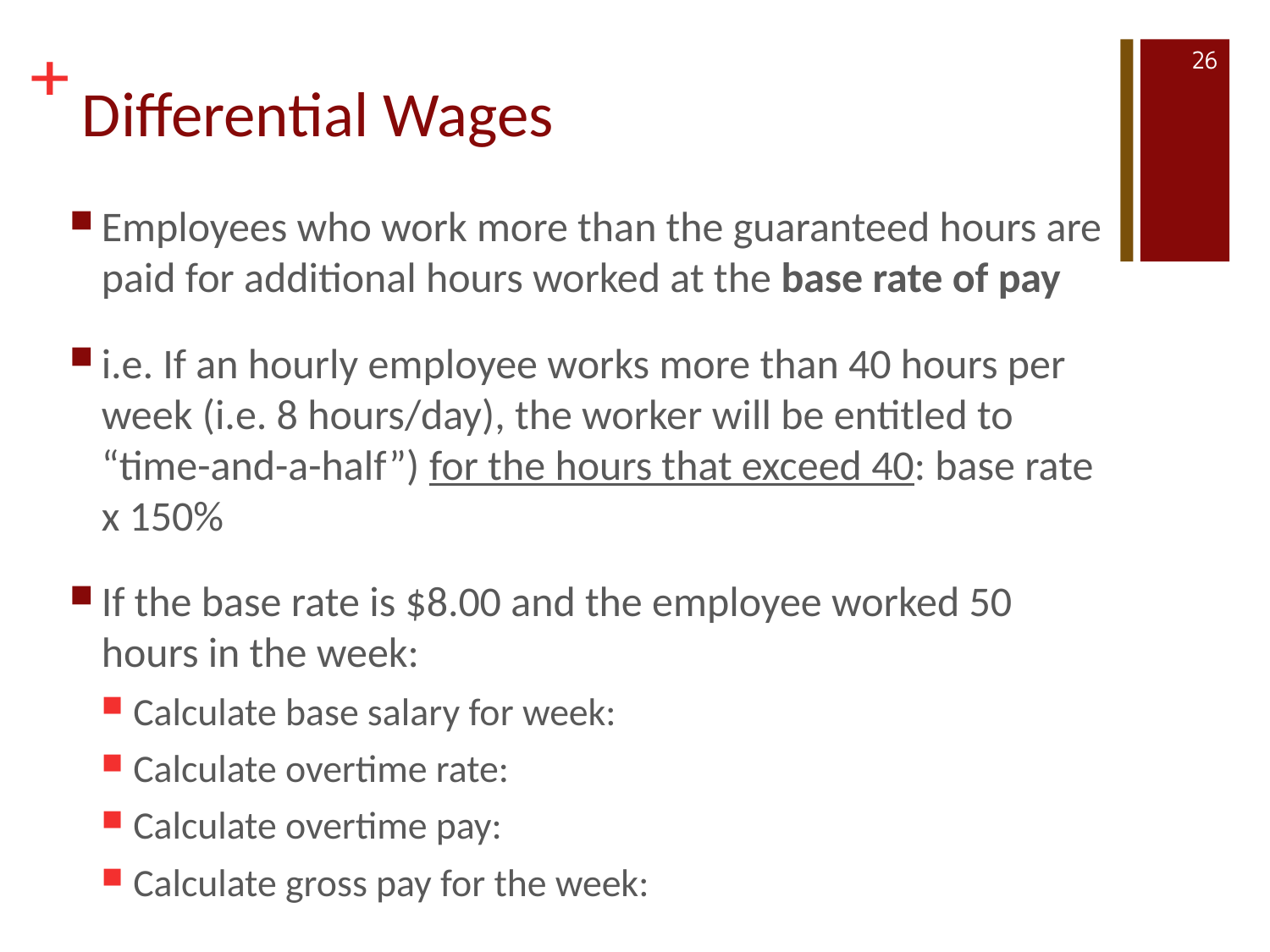

26
# Differential Wages
Employees who work more than the guaranteed hours are paid for additional hours worked at the base rate of pay
i.e. If an hourly employee works more than 40 hours per week (i.e. 8 hours/day), the worker will be entitled to “time-and-a-half”) for the hours that exceed 40: base rate x 150%
If the base rate is $8.00 and the employee worked 50 hours in the week:
Calculate base salary for week:
Calculate overtime rate:
Calculate overtime pay:
Calculate gross pay for the week: